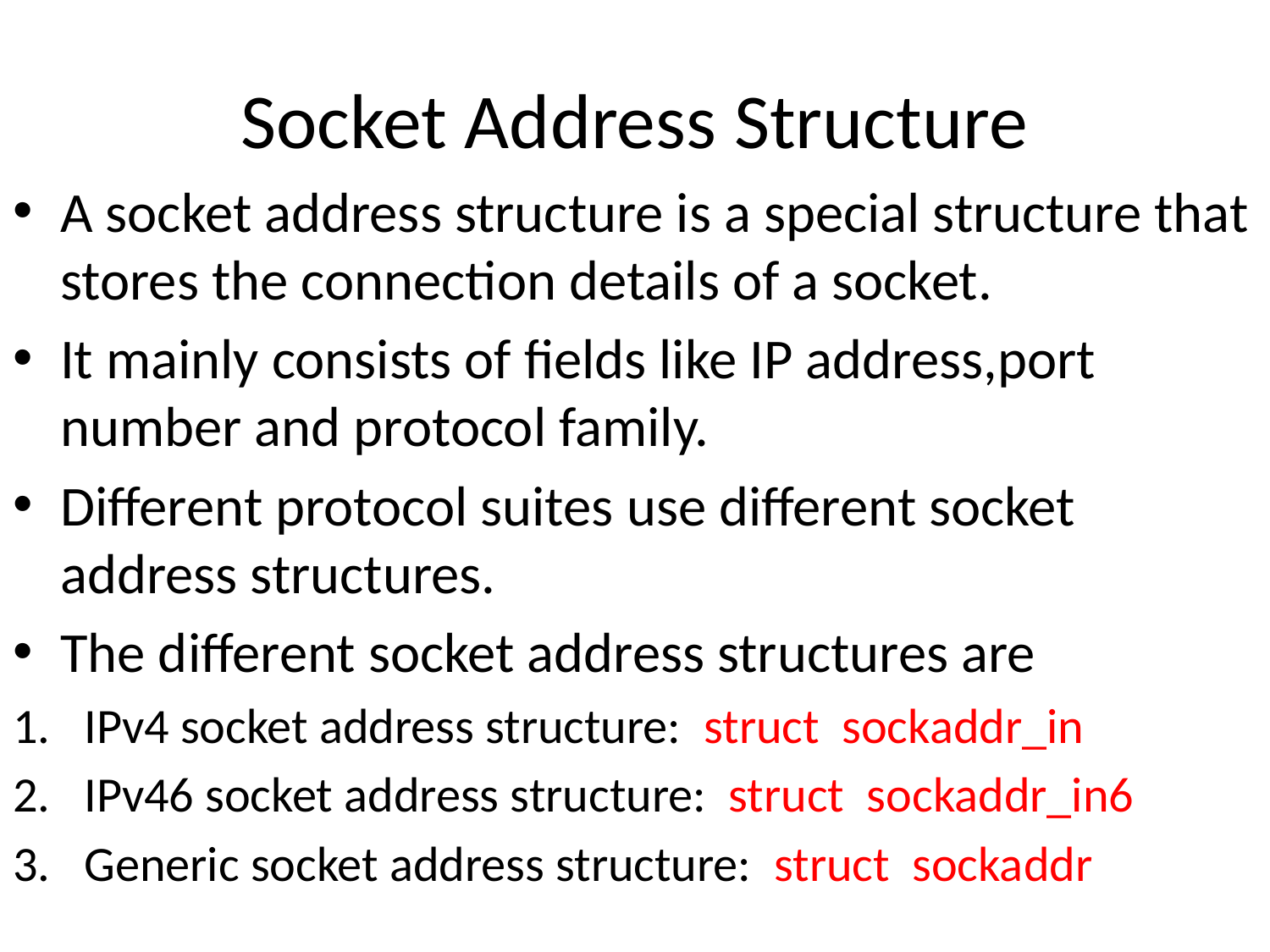

# Socket Address Structure
A socket address structure is a special structure that stores the connection details of a socket.
It mainly consists of fields like IP address,port number and protocol family.
Different protocol suites use different socket address structures.
The different socket address structures are
IPv4 socket address structure:  struct  sockaddr_in
IPv46 socket address structure:  struct  sockaddr_in6
Generic socket address structure:  struct  sockaddr